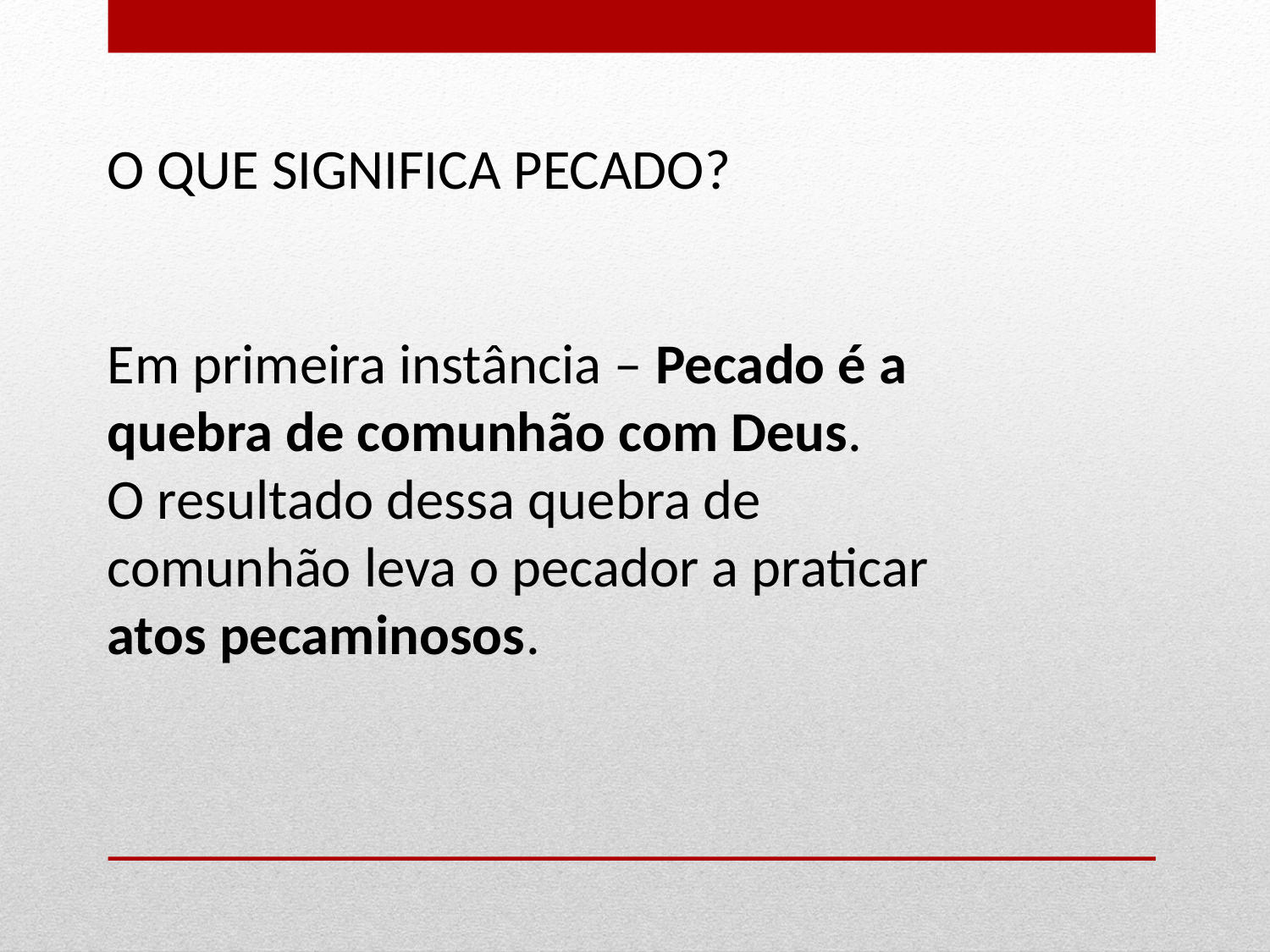

O QUE SIGNIFICA PECADO?
Em primeira instância – Pecado é a quebra de comunhão com Deus.
O resultado dessa quebra de comunhão leva o pecador a praticar atos pecaminosos.